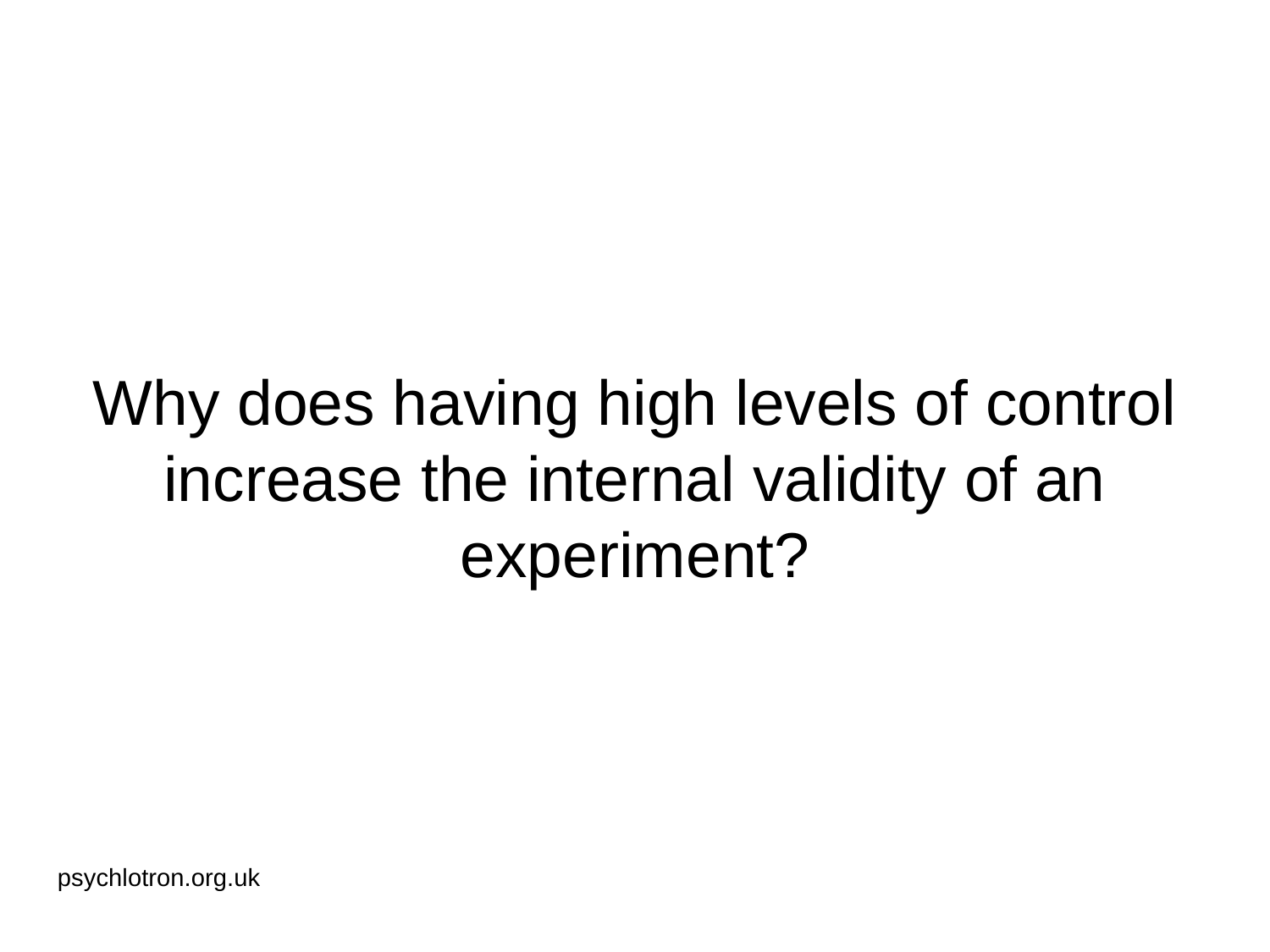

# Why does having high levels of control increase the internal validity of an experiment?